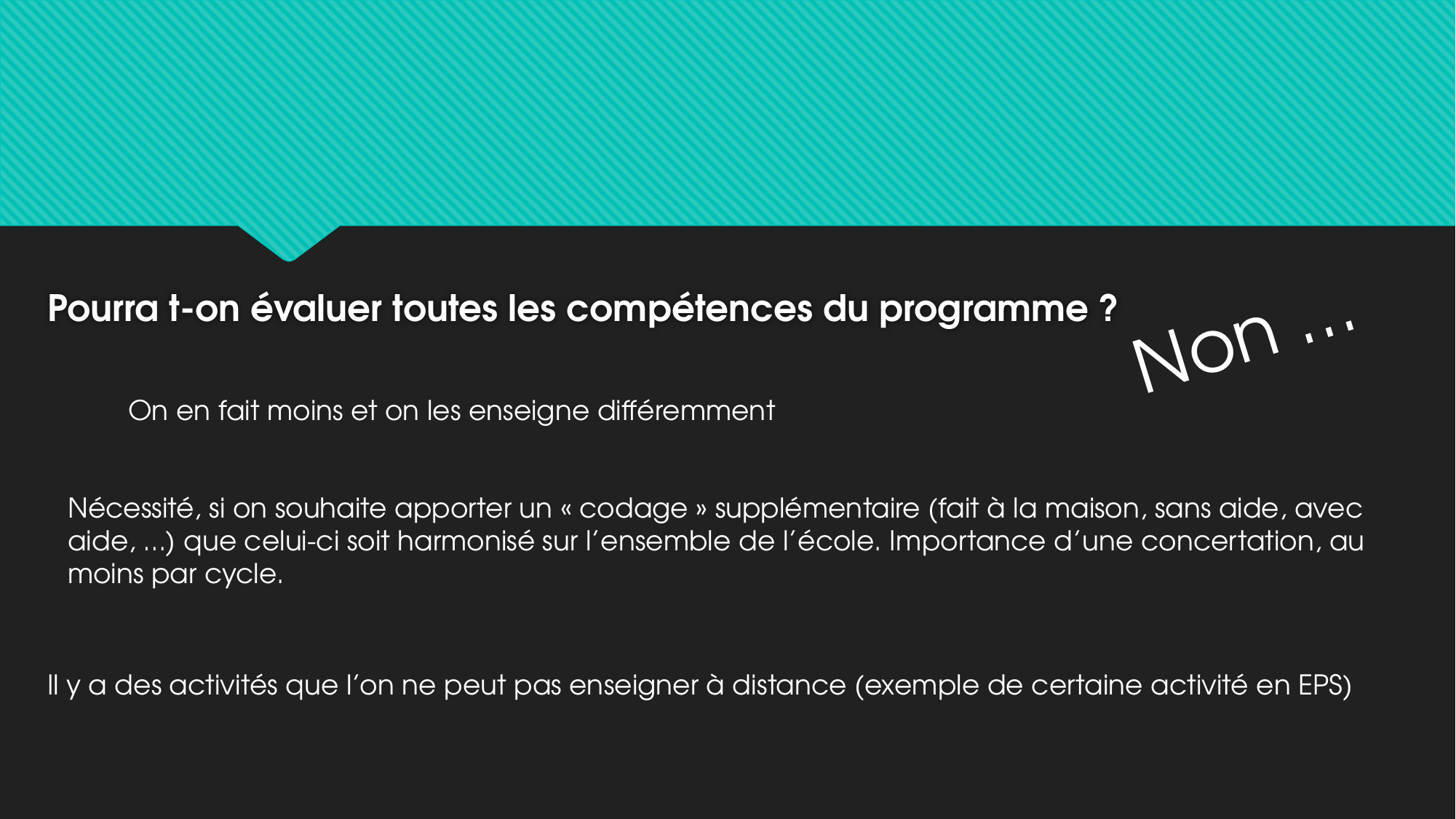

Non …
# Pourra t-on évaluer toutes les compétences du programme ?
On en fait moins et on les enseigne différemment
Nécessité, si on souhaite apporter un « codage » supplémentaire (fait à la maison, sans aide, avec aide, …) que celui-ci soit harmonisé sur l’ensemble de l’école. Importance d’une concertation, au moins par cycle.
Il y a des activités que l’on ne peut pas enseigner à distance (exemple de certaine activité en EPS)